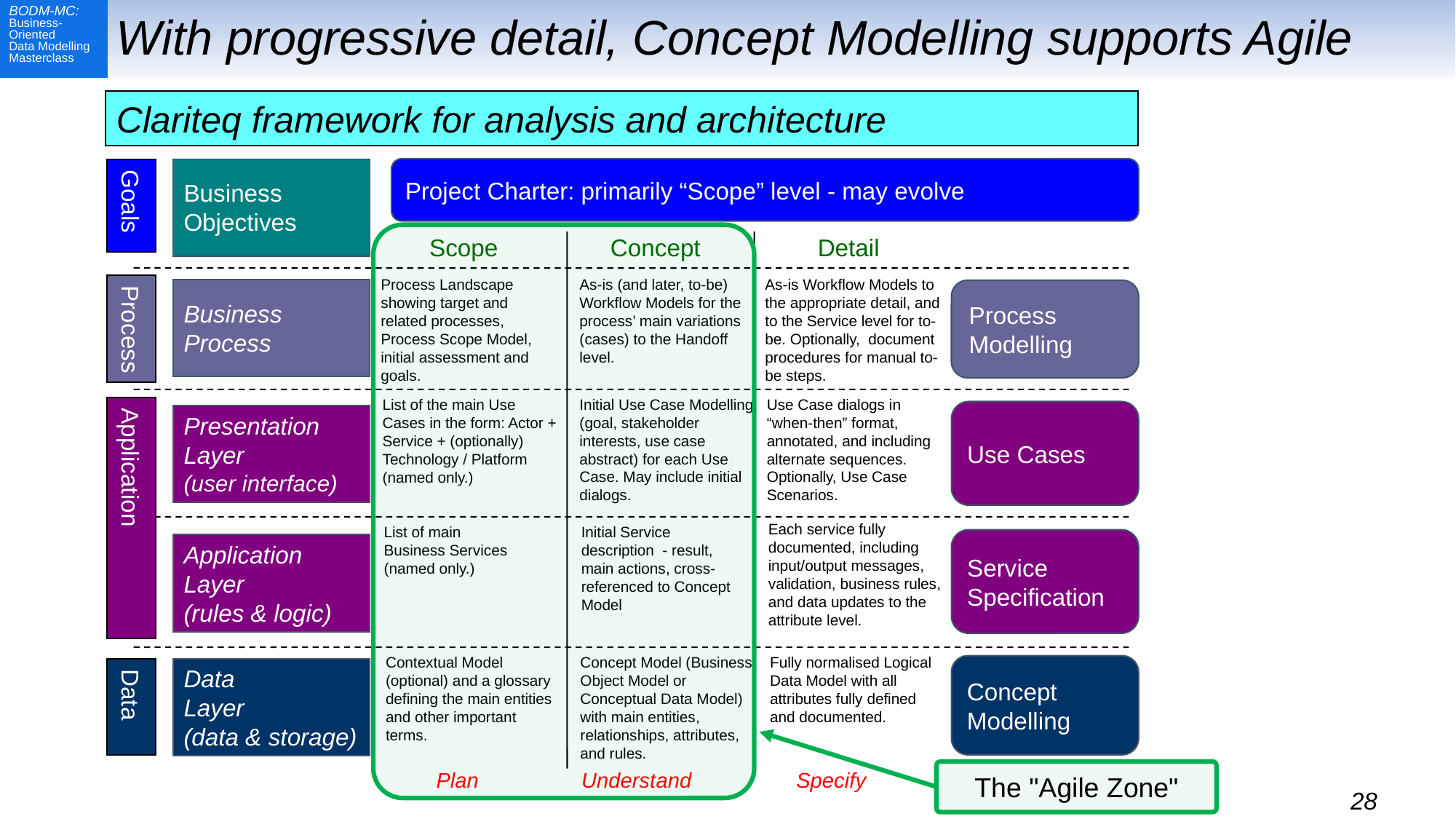

# With progressive detail, Concept Modelling supports Agile
Clariteq framework for analysis and architecture
Business Objectives
Project Charter: primarily “Scope” level - may evolve
Business Goals & Objectives
Goals

The "Agile Zone"
Scope
Concept
Detail

Process Landscape showing target and related processes,  Process Scope Model,  initial assessment and goals.
As-is (and later, to-be) Workflow Models for the process’ main variations (cases) to the Handoff level.
As-is Workflow Models to the appropriate detail, and to the Service level for to-be. Optionally,  document procedures for manual to-be steps.
Process
Business Process
Process Modelling

Initial Use Case Modelling (goal, stakeholder interests, use case abstract) for each Use Case. May include initial dialogs.
Use Case dialogs in “when-then” format, annotated, and including alternate sequences. Optionally, Use Case Scenarios.
List of the main Use Cases in the form: Actor + Service + (optionally) Technology / Platform
(named only.)
Application
Use Cases
Presentation
Layer
(user interface)
Each service fully documented, including input/output messages, validation, business rules, and data updates to the attribute level.

List of main
Business Services
(named only.)
Initial Service description  - result, main actions, cross-referenced to Concept Model
Service Specification
Application
Layer
(rules & logic)

Fully normalised Logical Data Model with all attributes fully defined and documented.
Concept Model (Business Object Model or Conceptual Data Model) with main entities, relationships, attributes, and rules.
Contextual Model (optional) and a glossary defining the main entities and other important terms.
Concept Modelling
Data
Layer
(data & storage)
Data
Plan
Understand
Specify